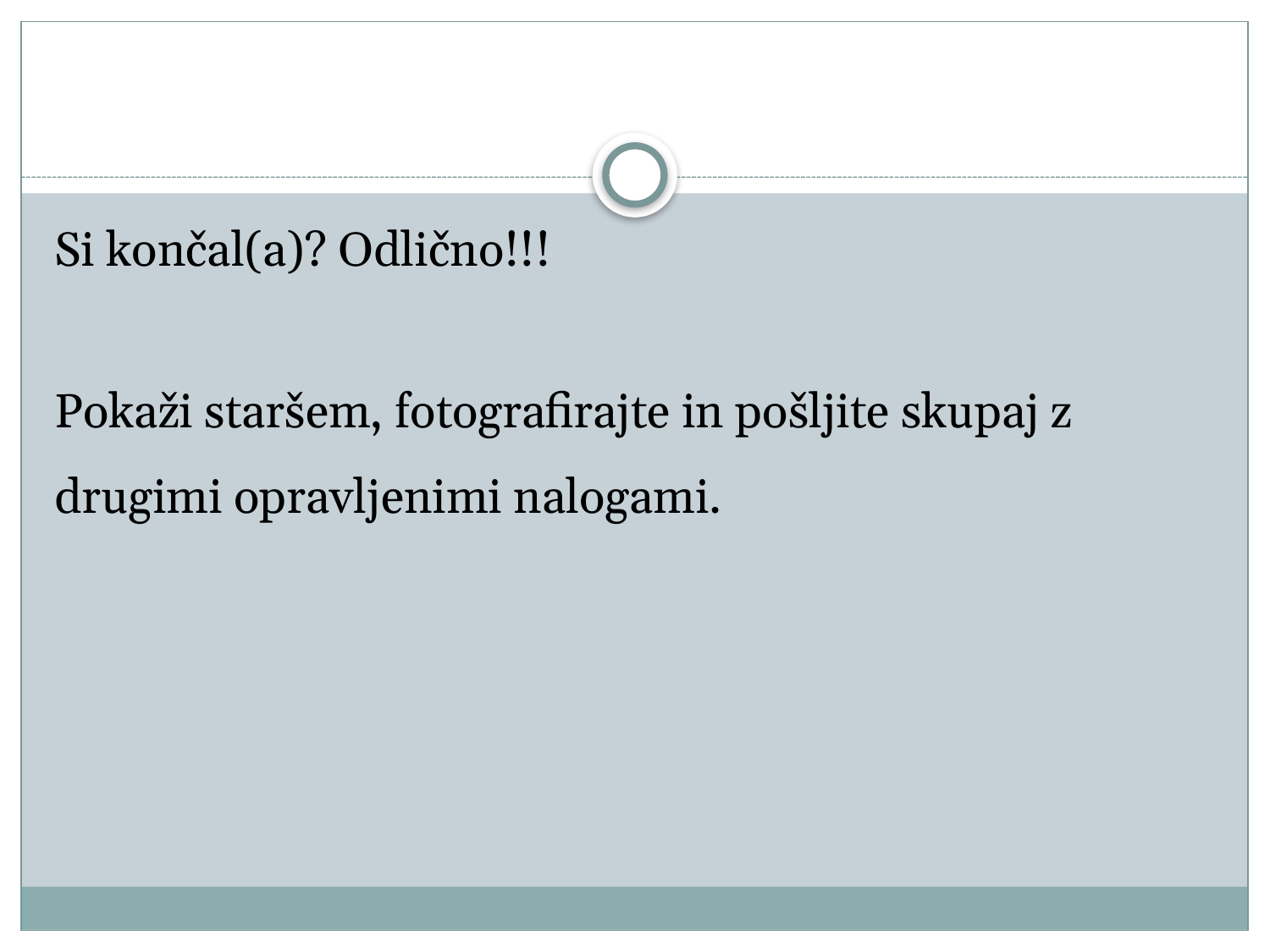

#
Si končal(a)? Odlično!!!

Pokaži staršem, fotografirajte in pošljite skupaj z drugimi opravljenimi nalogami.